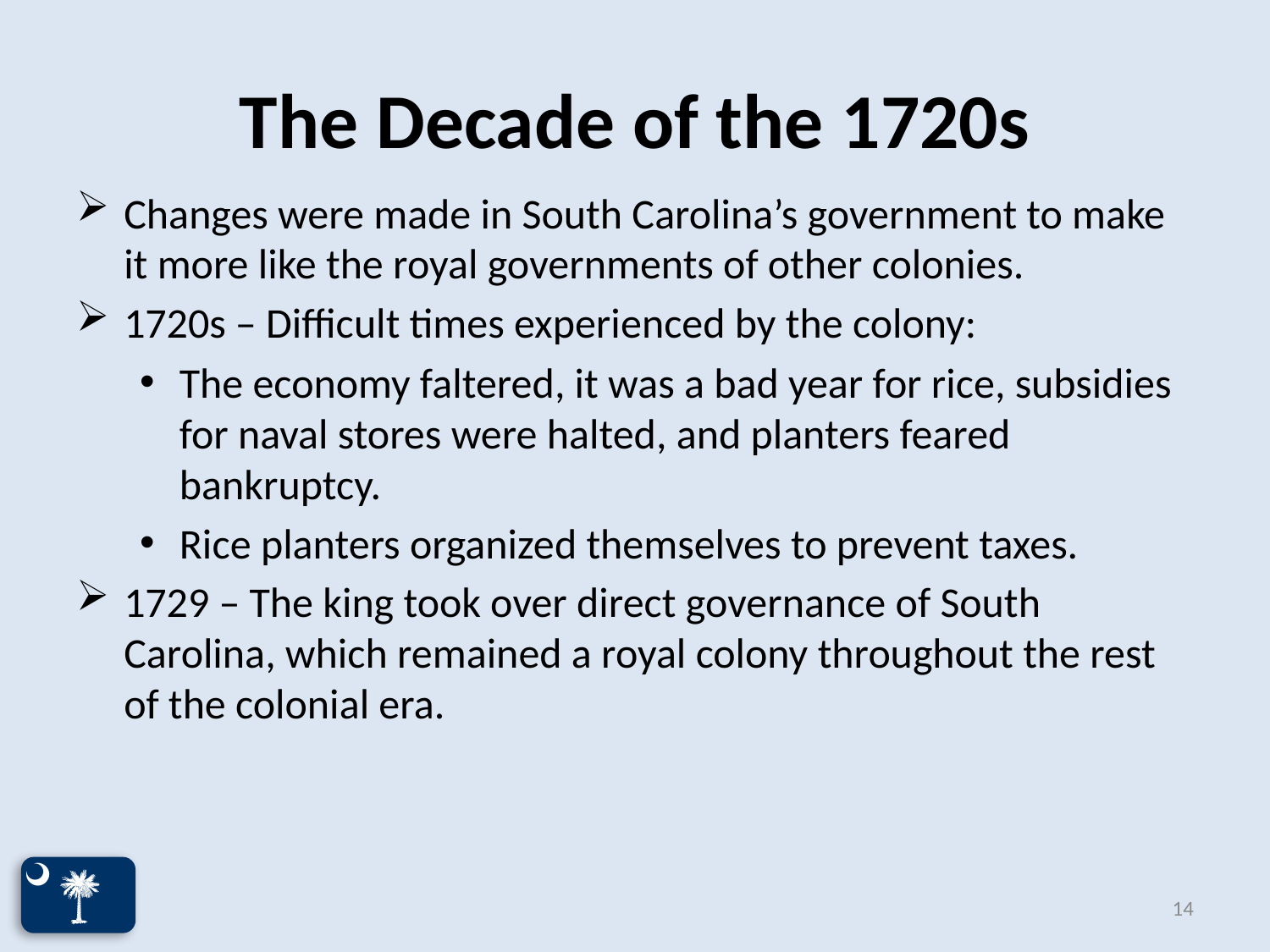

# The Decade of the 1720s
Changes were made in South Carolina’s government to make it more like the royal governments of other colonies.
1720s – Difficult times experienced by the colony:
The economy faltered, it was a bad year for rice, subsidies for naval stores were halted, and planters feared bankruptcy.
Rice planters organized themselves to prevent taxes.
1729 – The king took over direct governance of South Carolina, which remained a royal colony throughout the rest of the colonial era.

14